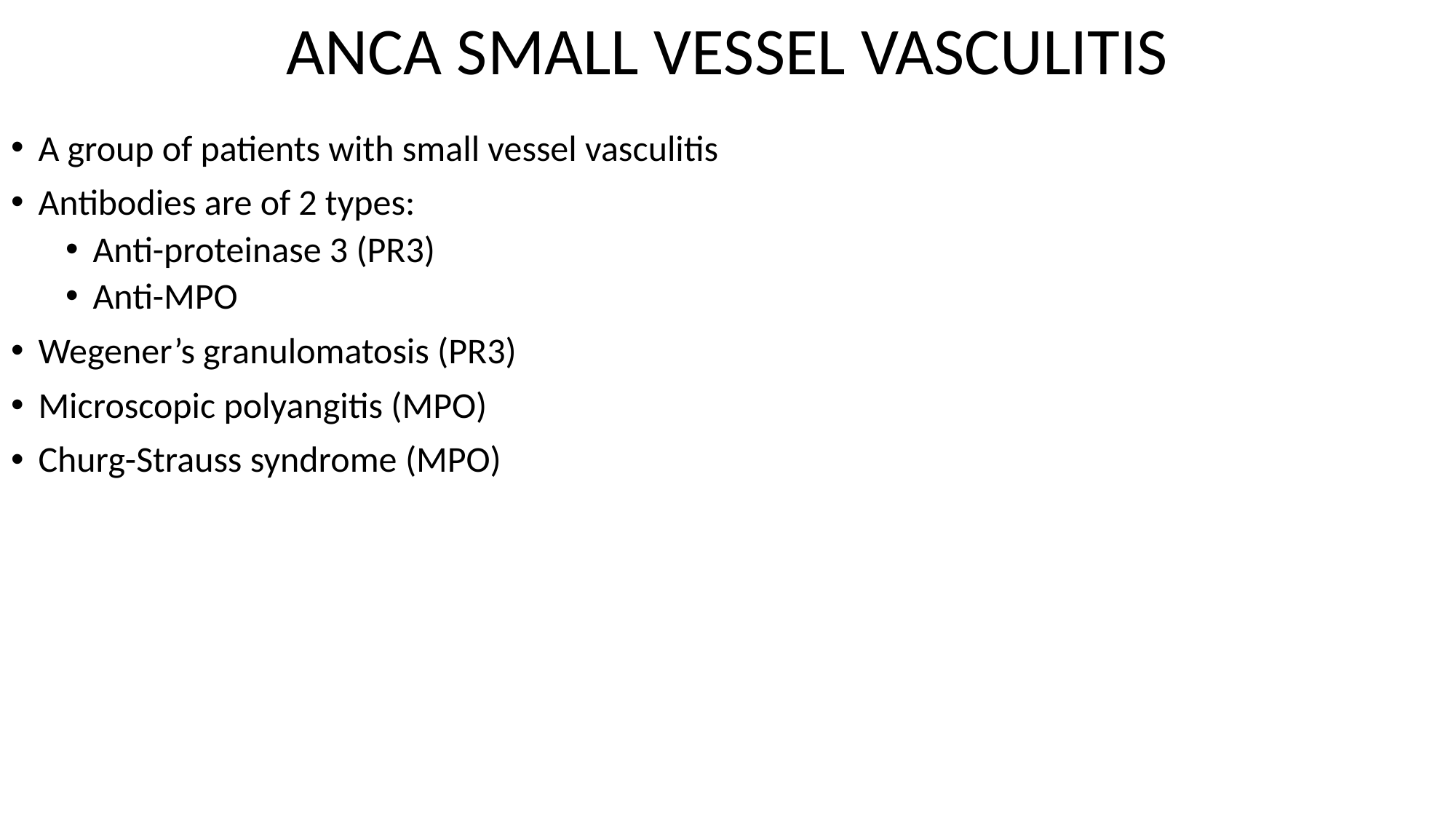

# ANCA SMALL VESSEL VASCULITIS
A group of patients with small vessel vasculitis
Antibodies are of 2 types:
Anti-proteinase 3 (PR3)
Anti-MPO
Wegener’s granulomatosis (PR3)
Microscopic polyangitis (MPO)
Churg-Strauss syndrome (MPO)